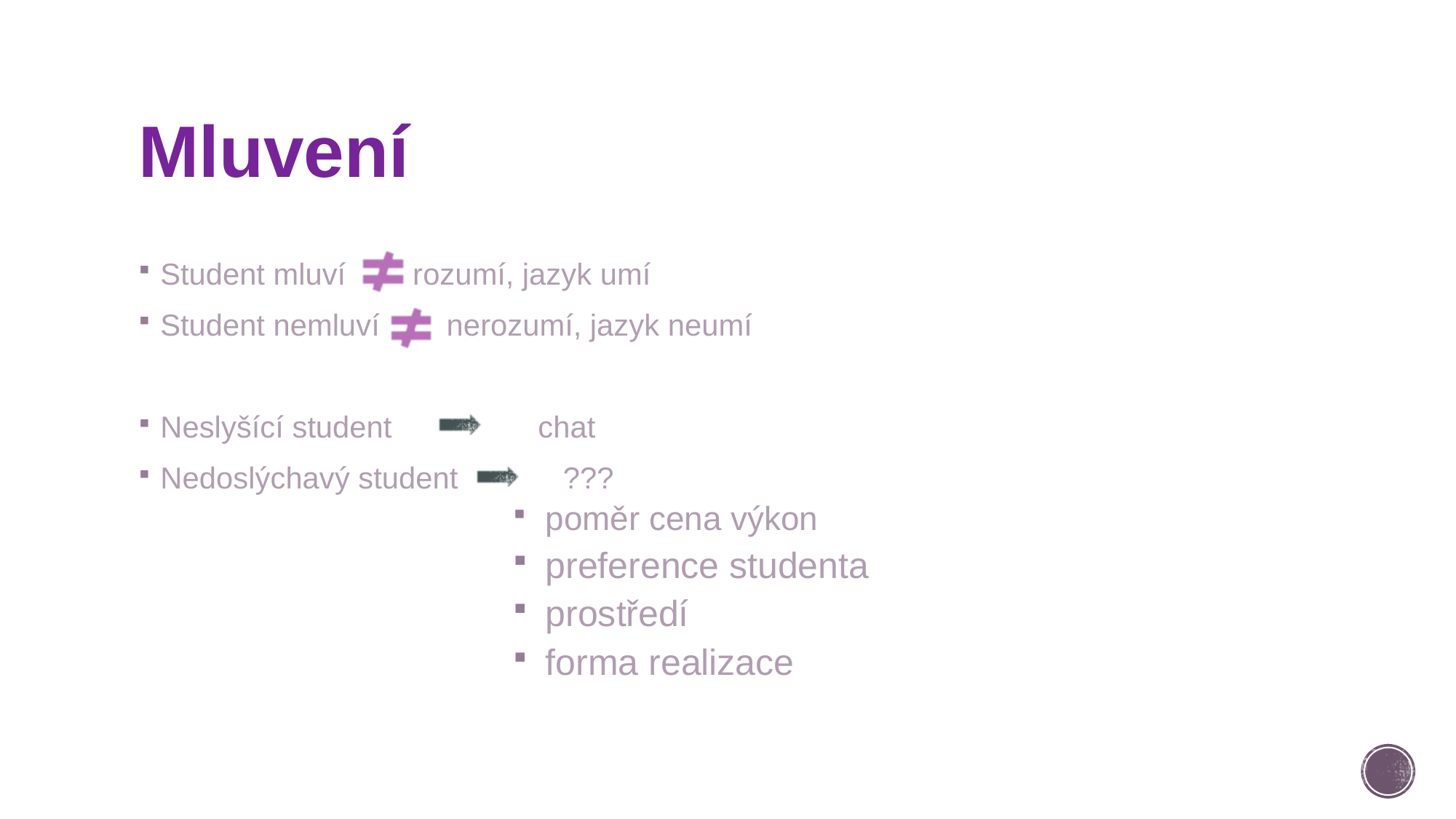

# Mluvení

Student mluví        rozumí, jazyk umí
Student nemluví        nerozumí, jazyk neumí

Neslyšící student 	      chat
Nedoslýchavý student 	         ???
poměr cena výkon
preference studenta
prostředí
forma realizace